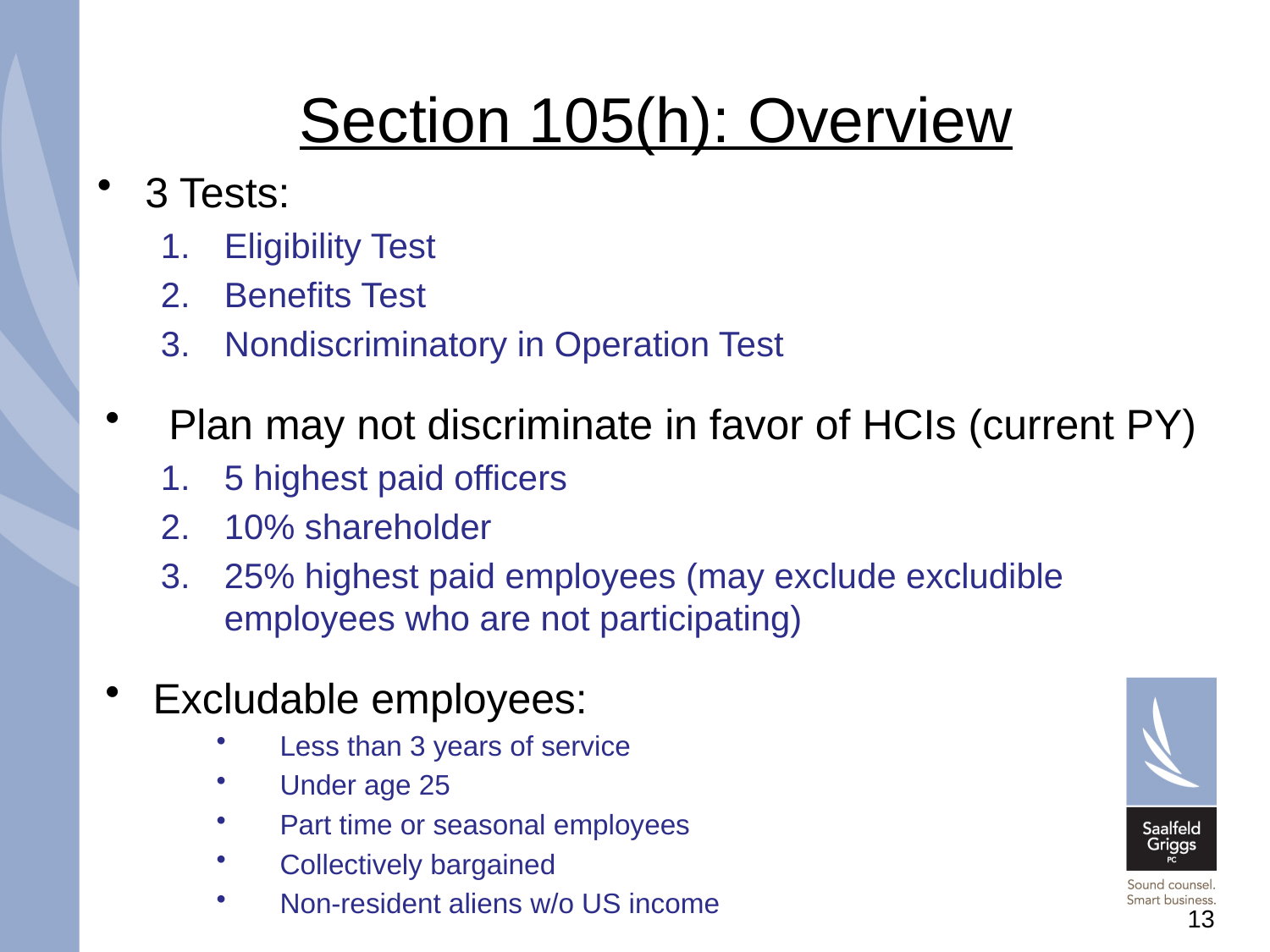

# Section 105(h): Overview
3 Tests:
Eligibility Test
Benefits Test
Nondiscriminatory in Operation Test

Plan may not discriminate in favor of HCIs (current PY)
5 highest paid officers
10% shareholder
25% highest paid employees (may exclude excludible employees who are not participating)

Excludable employees:
Less than 3 years of service
Under age 25
Part time or seasonal employees
Collectively bargained
Non-resident aliens w/o US income

13